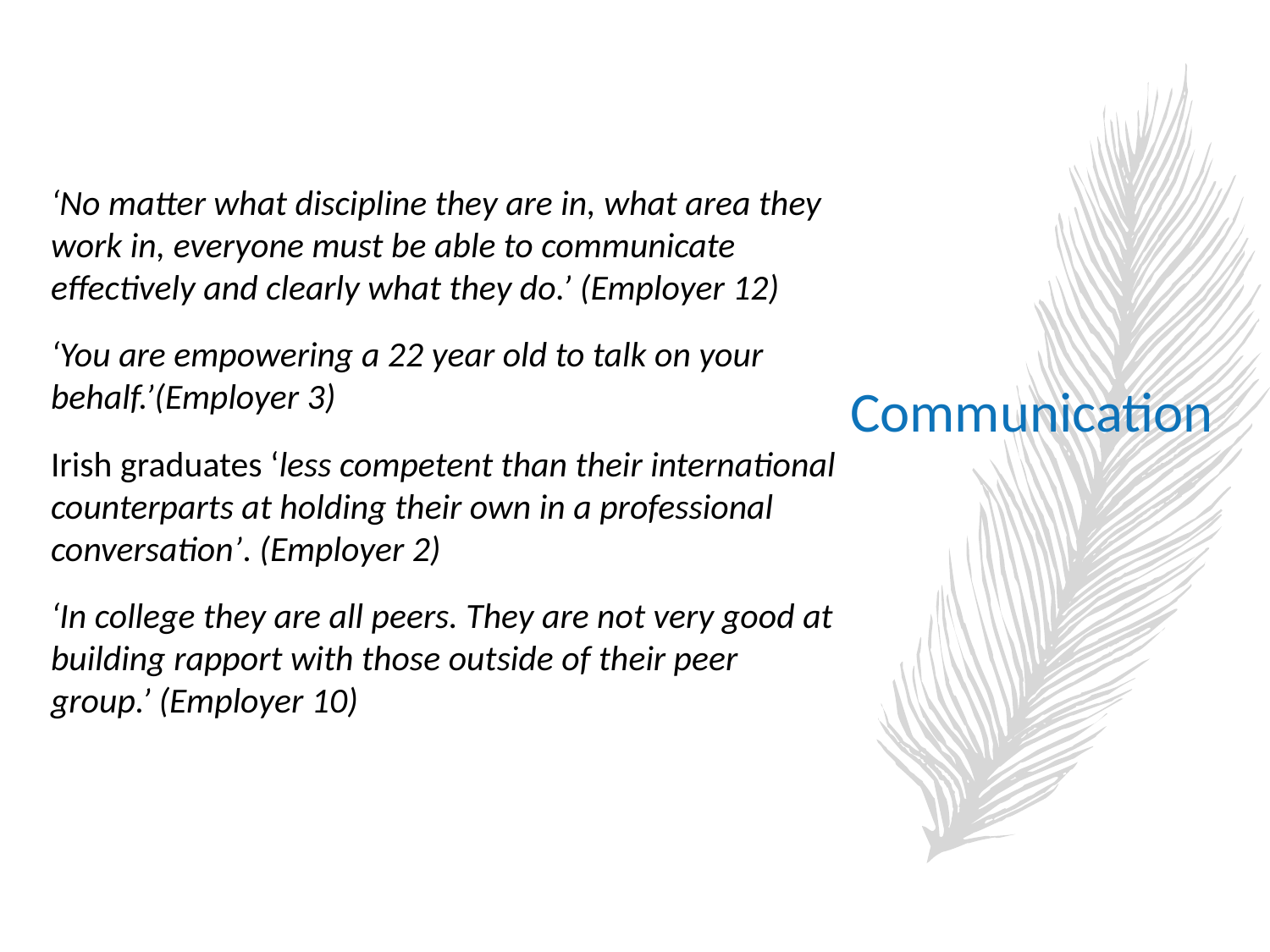

‘No matter what discipline they are in, what area they work in, everyone must be able to communicate effectively and clearly what they do.’ (Employer 12)
‘You are empowering a 22 year old to talk on your behalf.’(Employer 3)
Irish graduates ‘less competent than their international counterparts at holding their own in a professional conversation’. (Employer 2)
‘In college they are all peers. They are not very good at building rapport with those outside of their peer group.’ (Employer 10)

# Communication